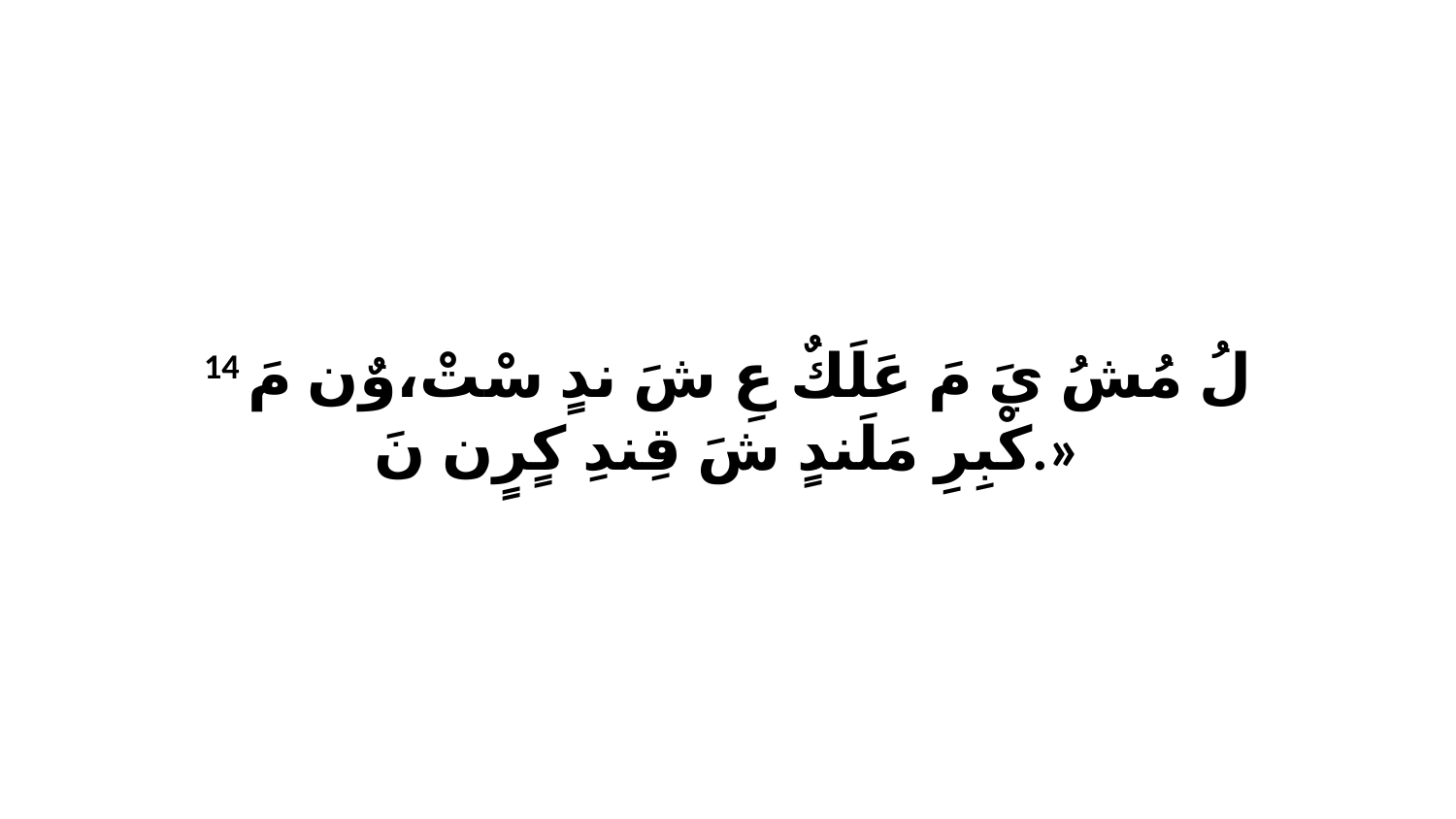

14 لُ مُشُ يَ مَ عَلَكٌ عِ شَ ندٍ سْتْ،وٌن مَ كْبِرِ مَلَندٍ شَ قِندِ كٍرٍن نَ.»